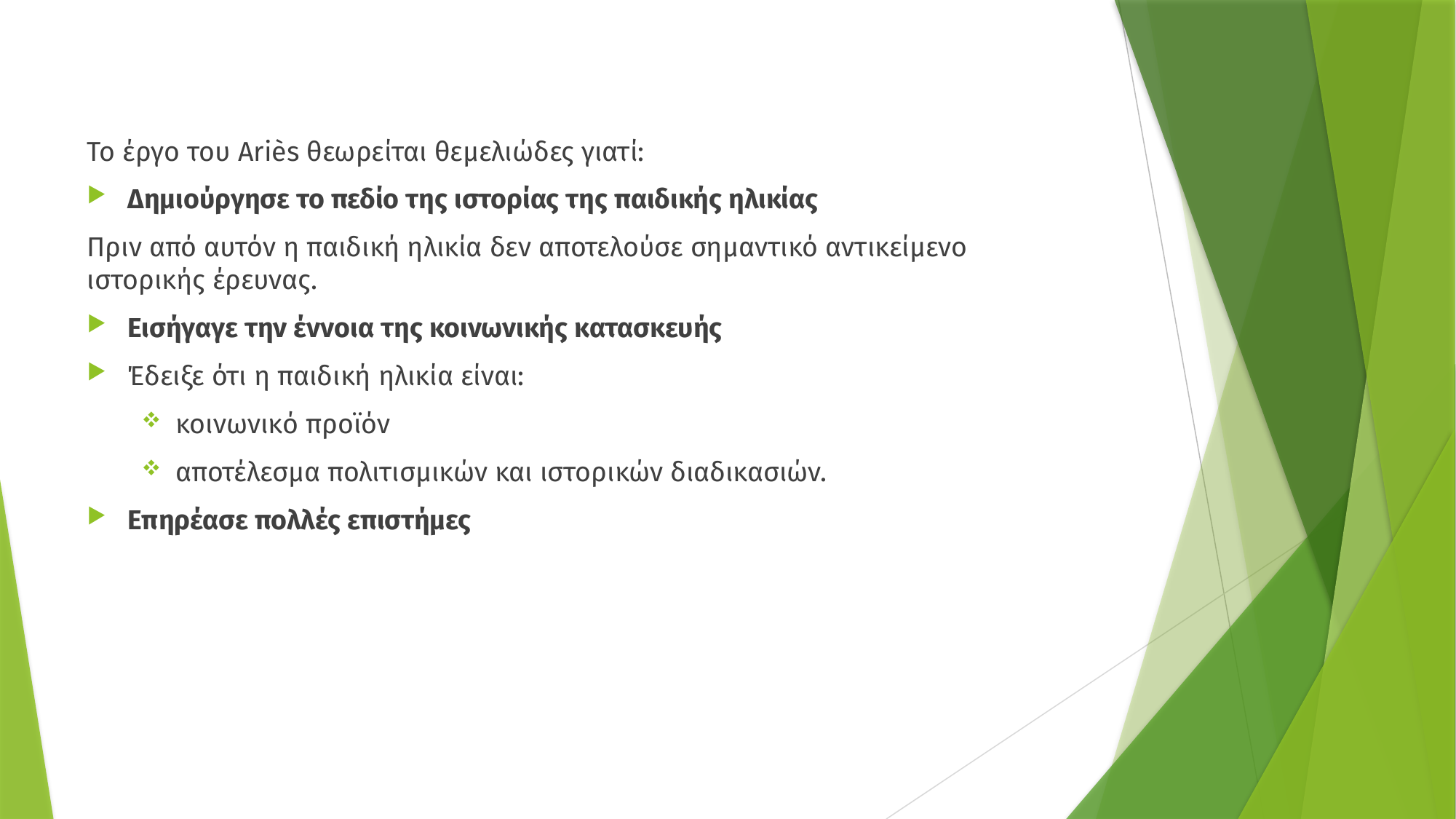

Το έργο του Ariès θεωρείται θεμελιώδες γιατί:
Δημιούργησε το πεδίο της ιστορίας της παιδικής ηλικίας
Πριν από αυτόν η παιδική ηλικία δεν αποτελούσε σημαντικό αντικείμενο ιστορικής έρευνας.
Εισήγαγε την έννοια της κοινωνικής κατασκευής
Έδειξε ότι η παιδική ηλικία είναι:
κοινωνικό προϊόν
αποτέλεσμα πολιτισμικών και ιστορικών διαδικασιών.
Επηρέασε πολλές επιστήμες